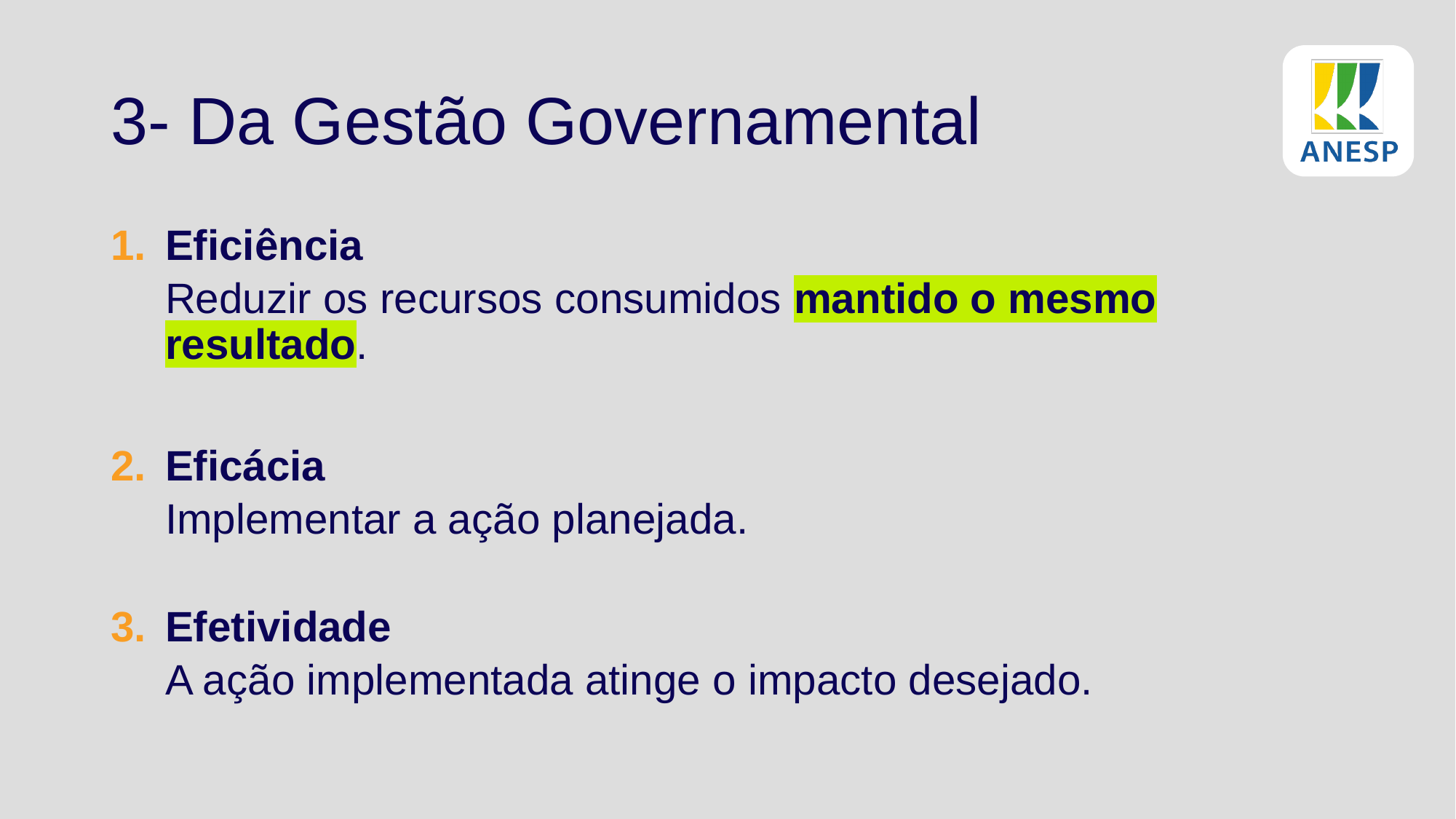

# 3- Da Gestão Governamental
Eficiência
Reduzir os recursos consumidos mantido o mesmo resultado.

Eficácia
Implementar a ação planejada.

Efetividade
A ação implementada atinge o impacto desejado.